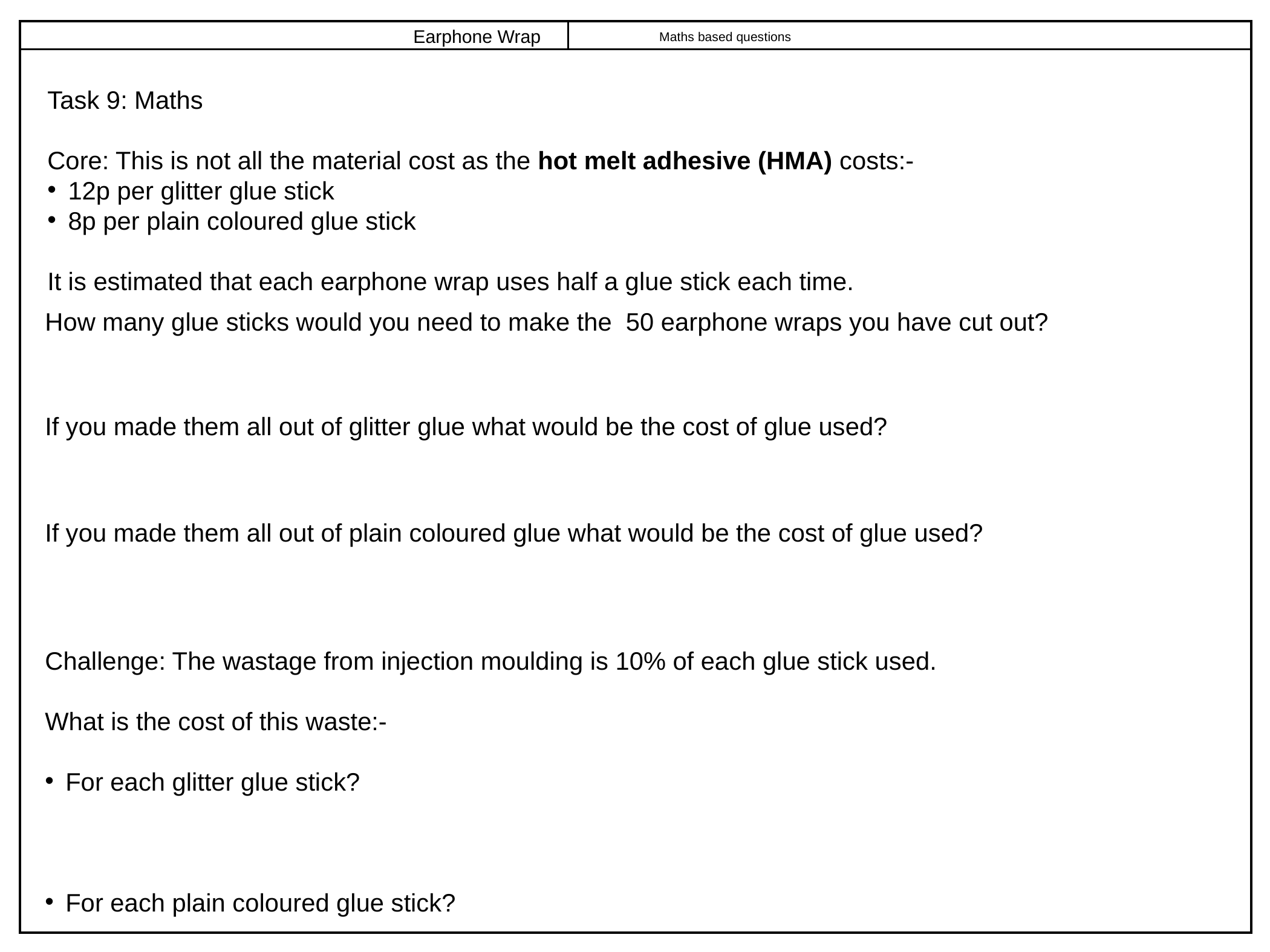

Earphone Wrap

Maths based questions
Task 9: Maths

Core: This is not all the material cost as the hot melt adhesive (HMA) costs:-
12p per glitter glue stick
8p per plain coloured glue stick

It is estimated that each earphone wrap uses half a glue stick each time.
How many glue sticks would you need to make the  50 earphone wraps you have cut out?
If you made them all out of glitter glue what would be the cost of glue used?
If you made them all out of plain coloured glue what would be the cost of glue used?
Challenge: The wastage from injection moulding is 10% of each glue stick used.

What is the cost of this waste:-

For each glitter glue stick?

For each plain coloured glue stick?